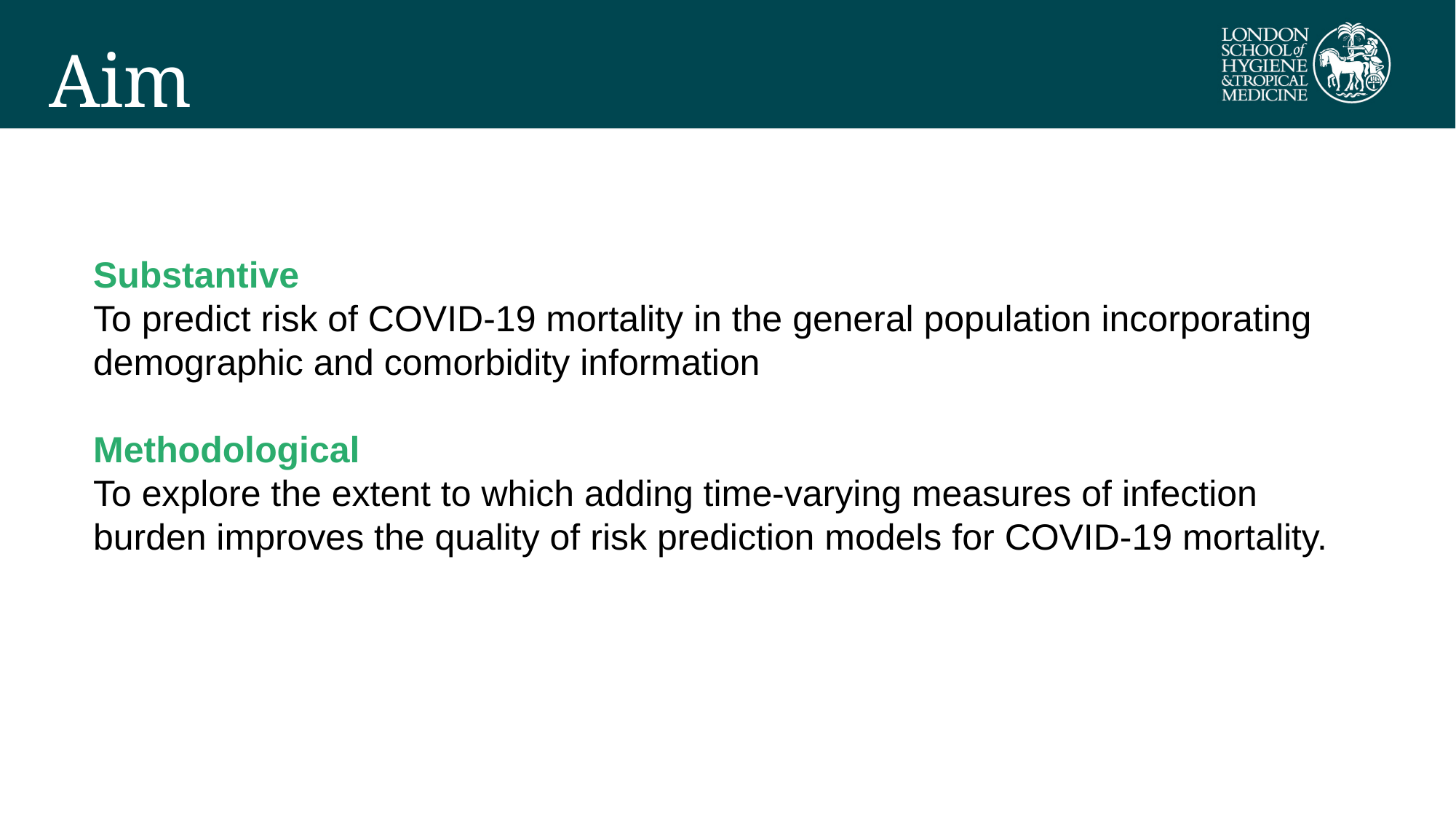

# Aim

Substantive
To predict risk of COVID-19 mortality in the general population incorporating demographic and comorbidity information

Methodological
To explore the extent to which adding time-varying measures of infection burden improves the quality of risk prediction models for COVID-19 mortality.